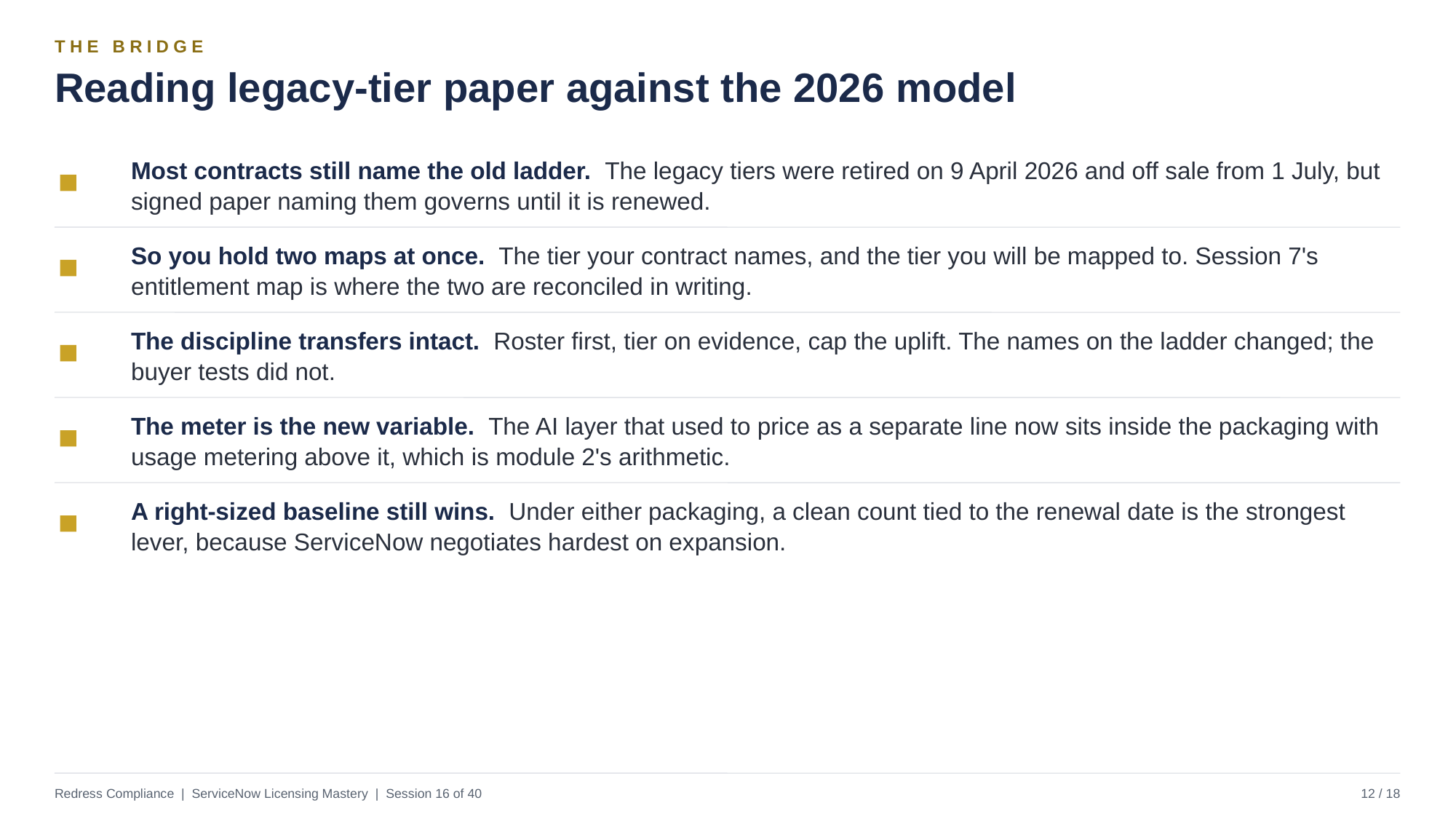

THE BRIDGE
Reading legacy-tier paper against the 2026 model
Most contracts still name the old ladder.  The legacy tiers were retired on 9 April 2026 and off sale from 1 July, but signed paper naming them governs until it is renewed.

So you hold two maps at once.  The tier your contract names, and the tier you will be mapped to. Session 7's entitlement map is where the two are reconciled in writing.

The discipline transfers intact.  Roster first, tier on evidence, cap the uplift. The names on the ladder changed; the buyer tests did not.

The meter is the new variable.  The AI layer that used to price as a separate line now sits inside the packaging with usage metering above it, which is module 2's arithmetic.

A right-sized baseline still wins.  Under either packaging, a clean count tied to the renewal date is the strongest lever, because ServiceNow negotiates hardest on expansion.

Redress Compliance  |  ServiceNow Licensing Mastery  |  Session 16 of 40
12 / 18